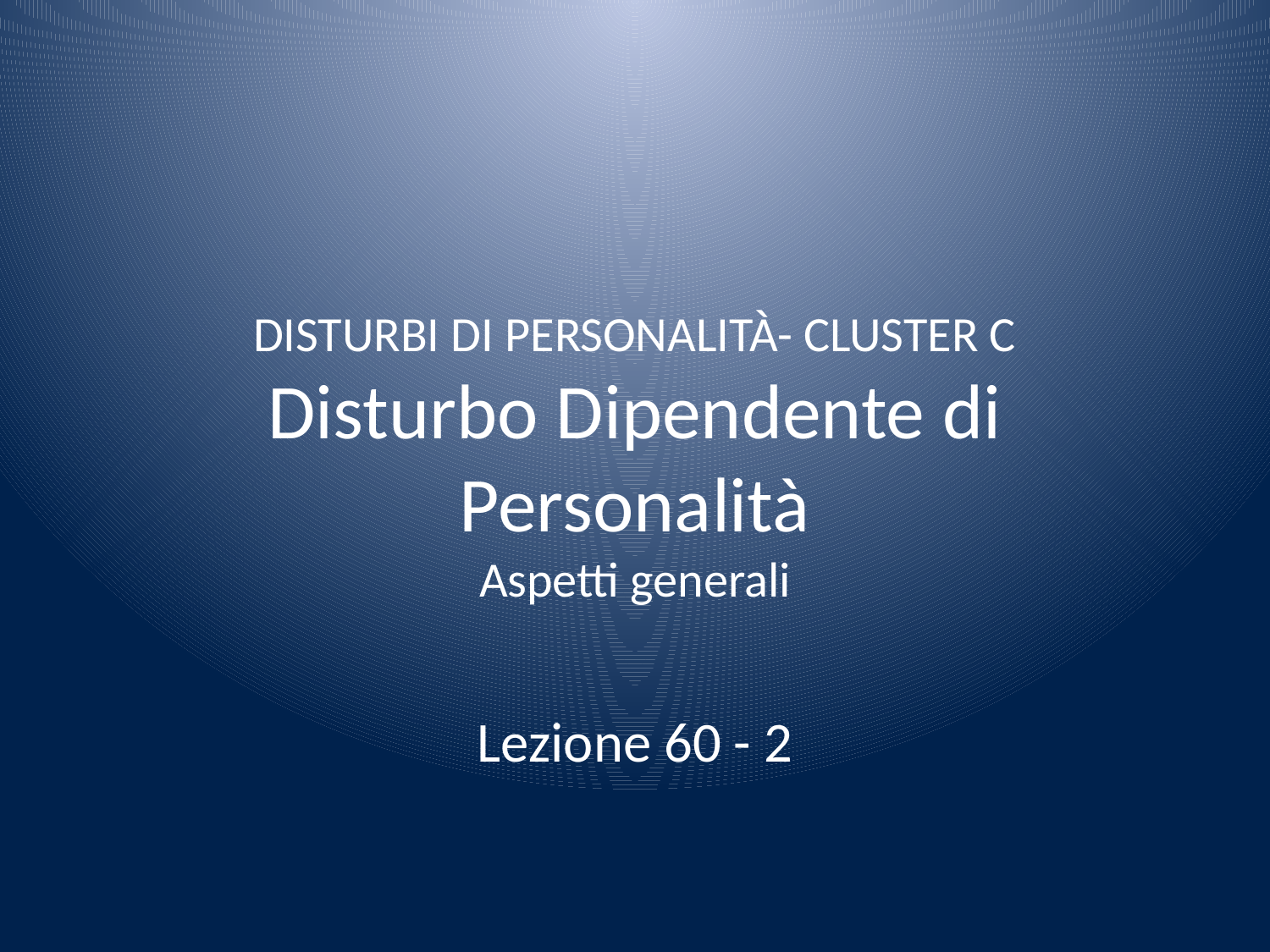

# DISTURBI DI PERSONALITÀ- CLUSTER C Disturbo Dipendente di Personalità Aspetti generali
Lezione 60 - 2